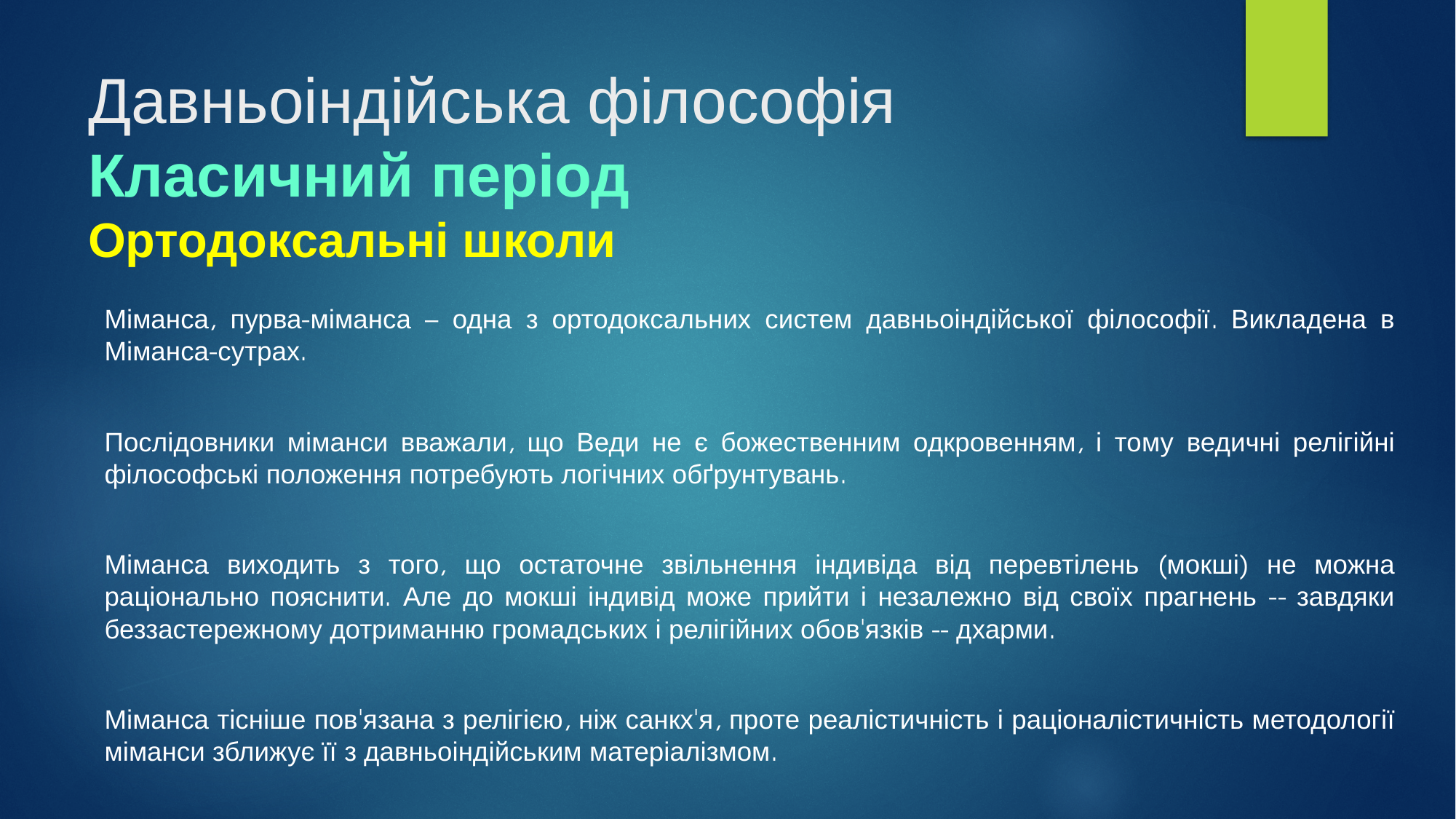

# Давньоіндійська філософія Класичний період Ортодоксальні школи
Міманса, пурва-міманса – одна з ортодоксальних систем давньоіндійської філософії. Викладена в Міманса-сутрах.

Послідовники міманси вважали, що Веди не є божественним одкровенням, і тому ведичні релігійні філософські положення потребують логічних обґрунтувань.

Міманса виходить з того, що остаточне звільнення індивіда від перевтілень (мокші) не можна раціонально пояснити. Але до мокші індивід може прийти і незалежно від своїх прагнень -- завдяки беззастережному дотриманню громадських і релігійних обов'язків -- дхарми.

Міманса тісніше пов'язана з релігією, ніж санкх'я, проте реалістичність і раціоналістичність методології міманси зближує її з давньоіндійським матеріалізмом.